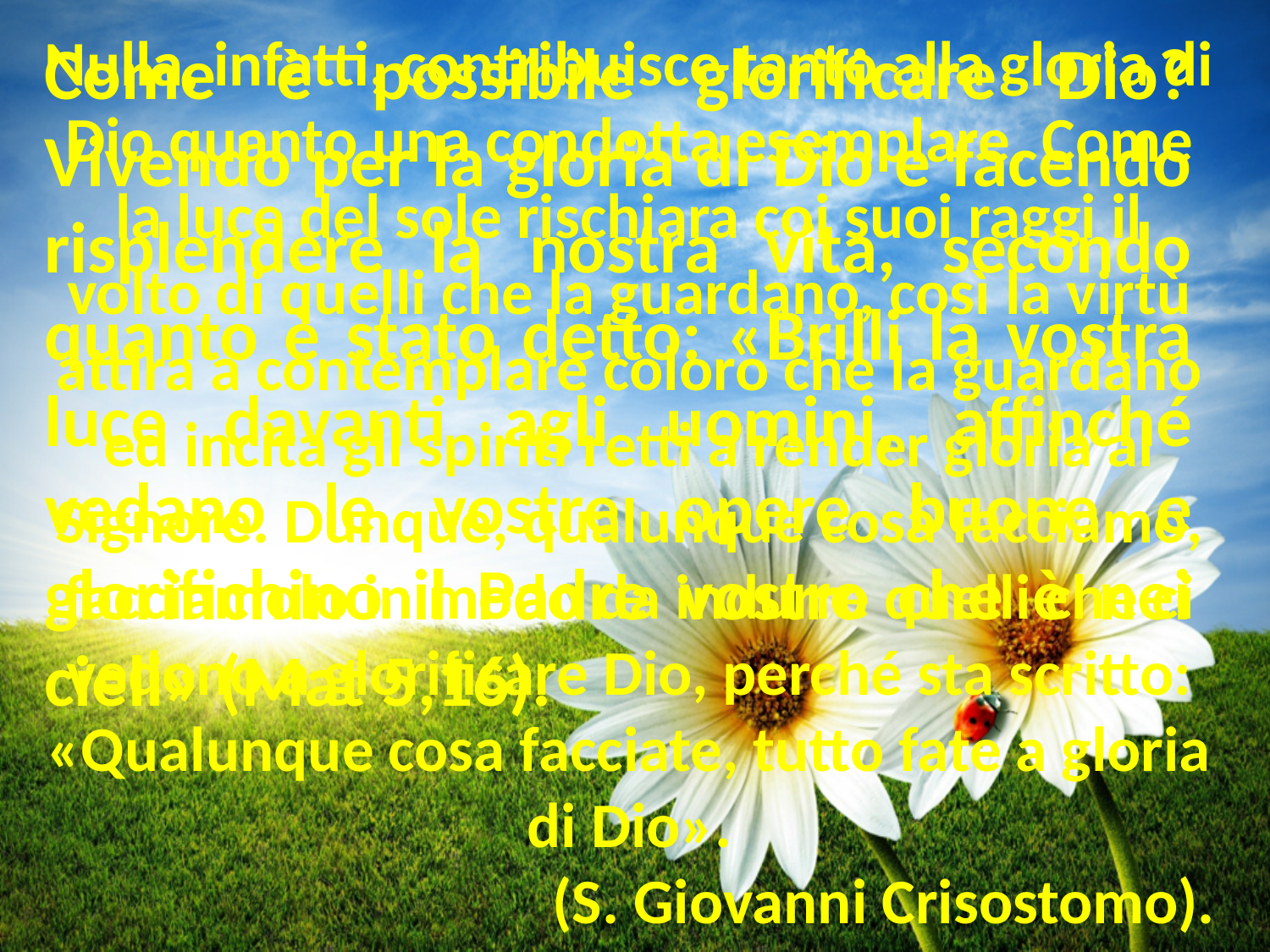

Nulla, infatti, contribuisce tanto alla gloria di Dio quanto una condotta esemplare. Come la luce del sole rischiara coi suoi raggi il volto di quelli che la guardano, così la virtù attira a contemplare coloro che la guardano ed incita gli spiriti retti a render gloria al Signore. Dunque, qualunque cosa facciamo, facciamolo in modo da indurre quelli che ci vedono a glorificare Dio, perché sta scritto: «Qualunque cosa facciate, tutto fate a gloria di Dio».
(S. Giovanni Crisostomo).
Come è possibile glorificare Dio? Vivendo per la gloria di Dio e facendo risplendere la nostra vita, secondo quanto è stato detto: «Brilli la vostra luce davanti agli uomini, affinché vedano le vostre opere buone e glorifichino il Padre vostro che è nei cieli» (Mat 5,16).